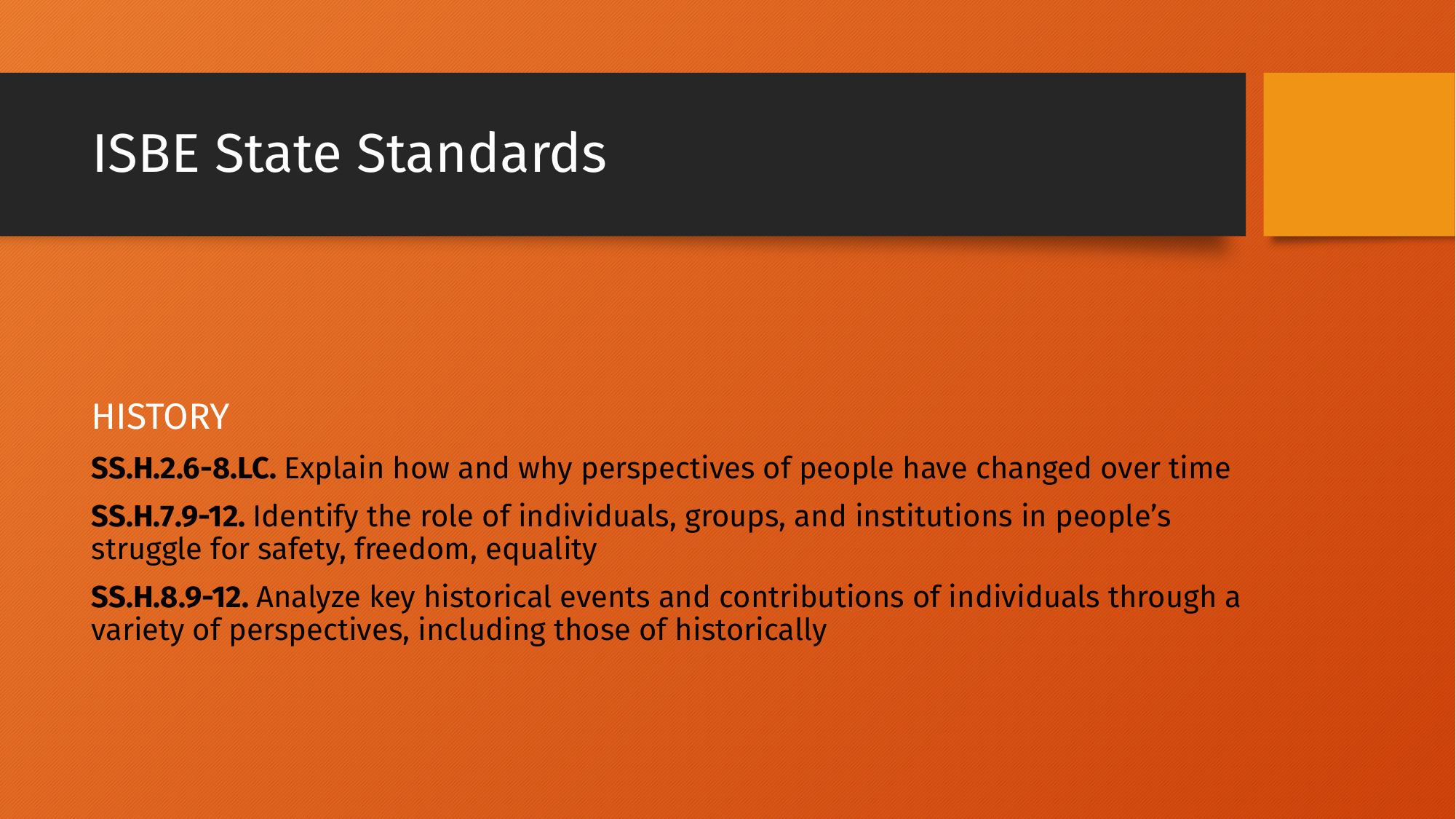

# ISBE State Standards

HISTORY
SS.H.2.6-8.LC. Explain how and why perspectives of people have changed over time
SS.H.7.9-12. Identify the role of individuals, groups, and institutions in people’s struggle for safety, freedom, equality
SS.H.8.9-12. Analyze key historical events and contributions of individuals through a variety of perspectives, including those of historically